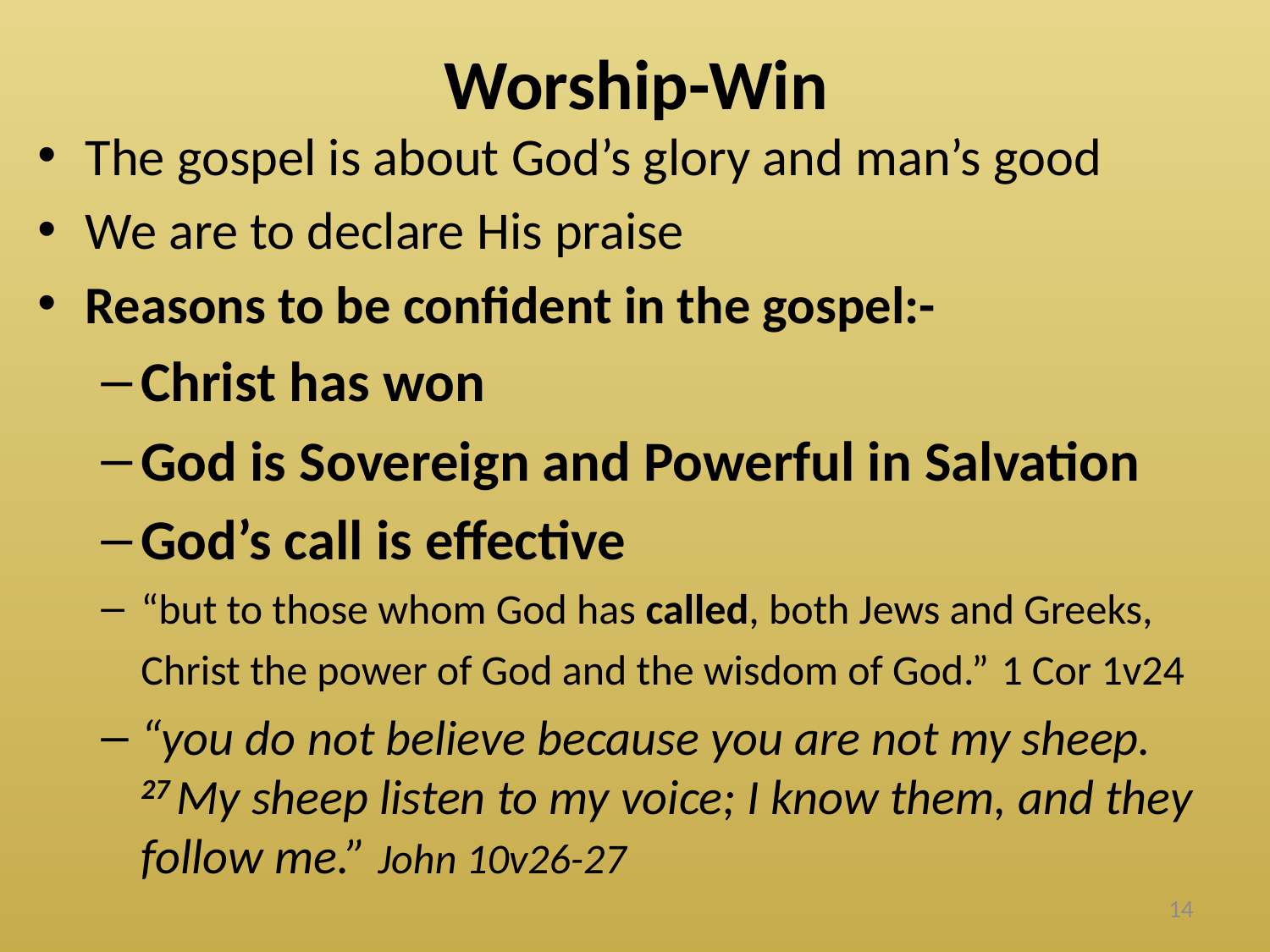

# Worship-Win
The gospel is about God’s glory and man’s good
We are to declare His praise
Reasons to be confident in the gospel:-
Christ has won
God is Sovereign and Powerful in Salvation
God’s call is effective
“but to those whom God has called, both Jews and Greeks, Christ the power of God and the wisdom of God.” 1 Cor 1v24
“you do not believe because you are not my sheep. 27 My sheep listen to my voice; I know them, and they follow me.” John 10v26-27

14